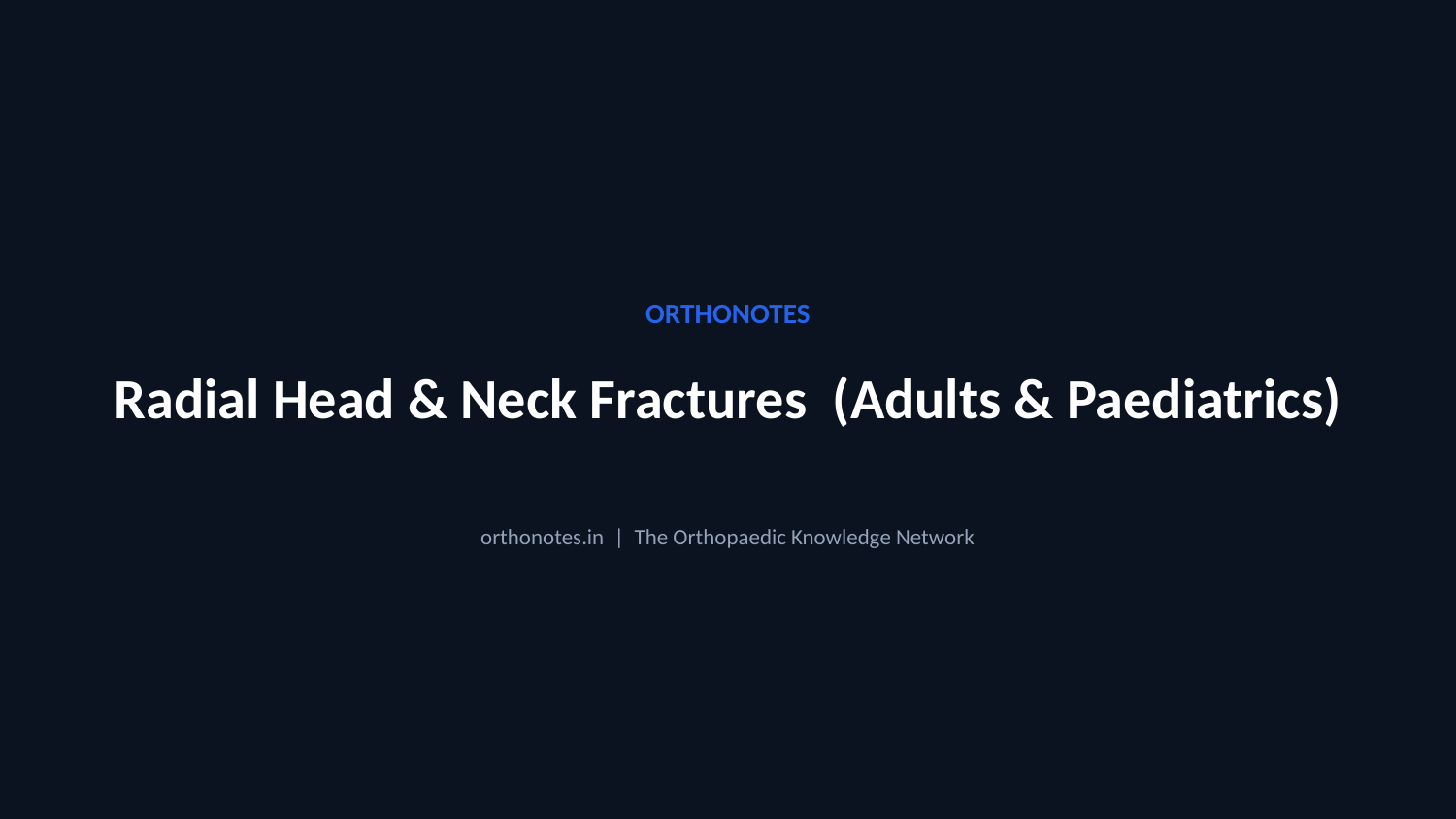

ORTHONOTES
Radial Head & Neck Fractures  (Adults & Paediatrics)
orthonotes.in  |  The Orthopaedic Knowledge Network